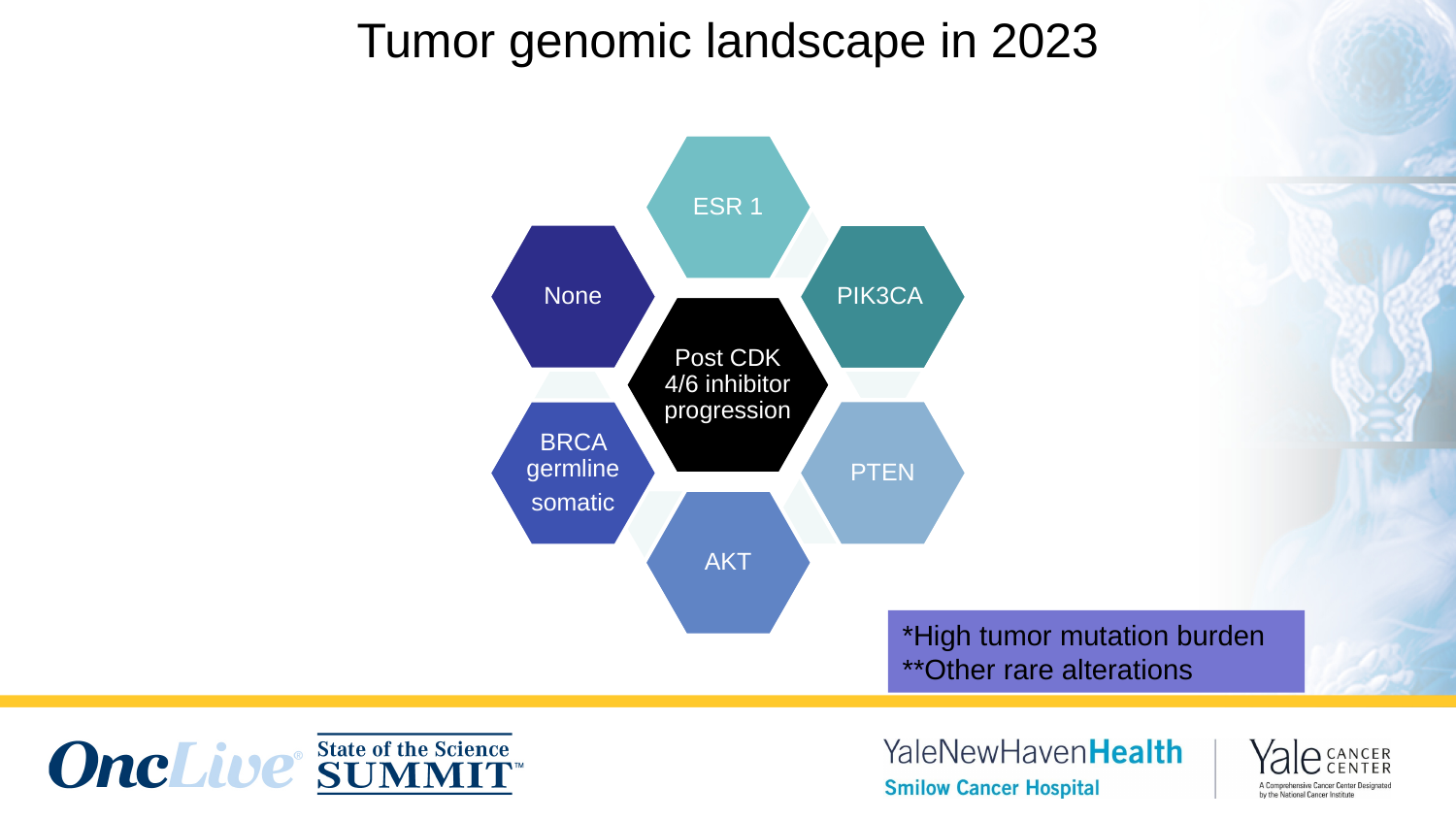

Tumor genomic landscape in 2023
Post CDK 4/6 inhibitor progression
ESR 1
PIK3CA
PTEN
AKT
BRCA germline
somatic
None
*High tumor mutation burden
**Other rare alterations